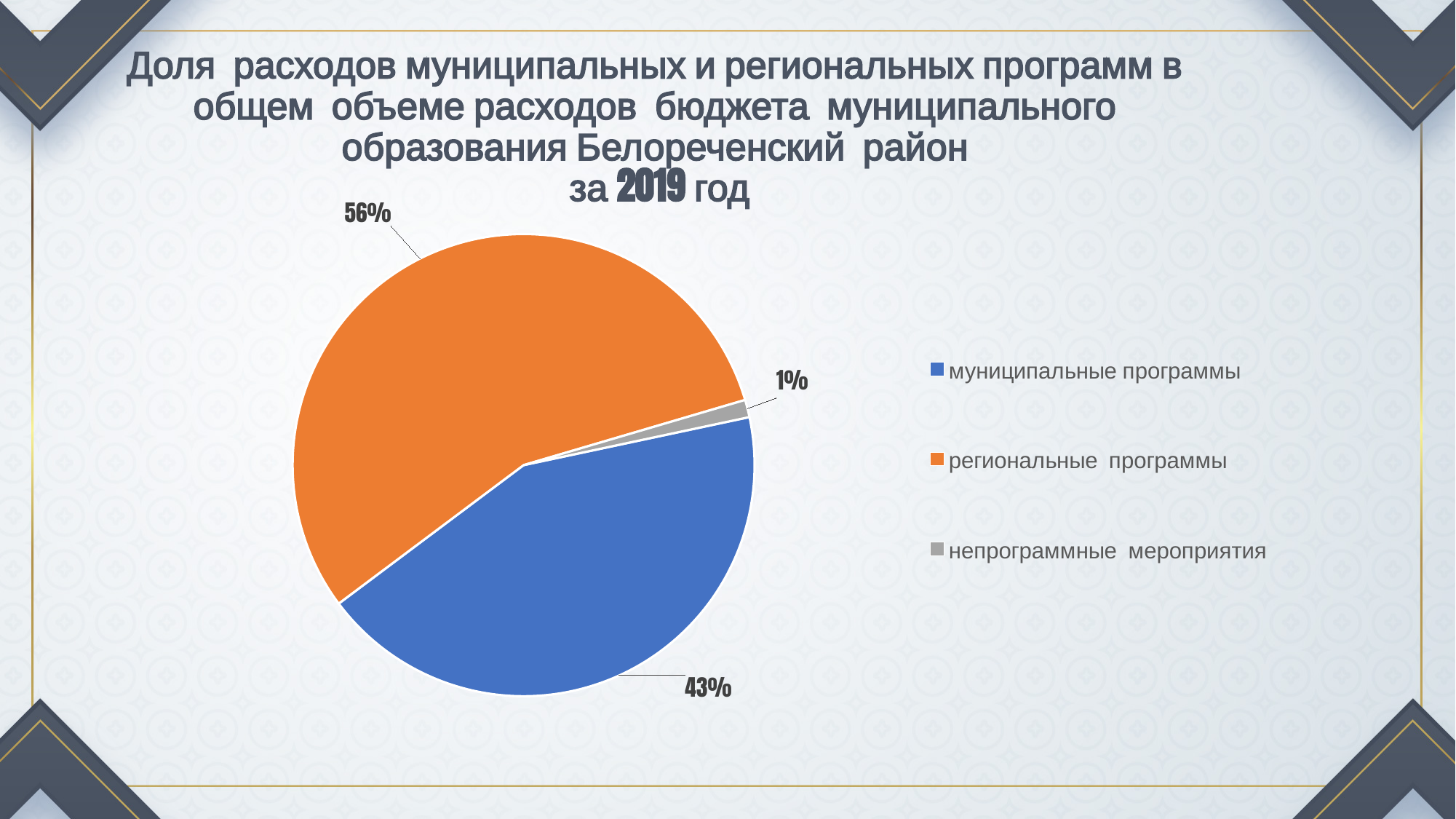

# Доля  расходов муниципальных и региональных программ в  общем  объеме расходов  бюджета  муниципального  образования Белореченский  район за 2019 год

### Chart

| Category |  |
|---|---|
| муниципальные программы | 911870.7 |
| региональные  программы | 1177802.1 |
| непрограммные  мероприятия | 25830.0 |